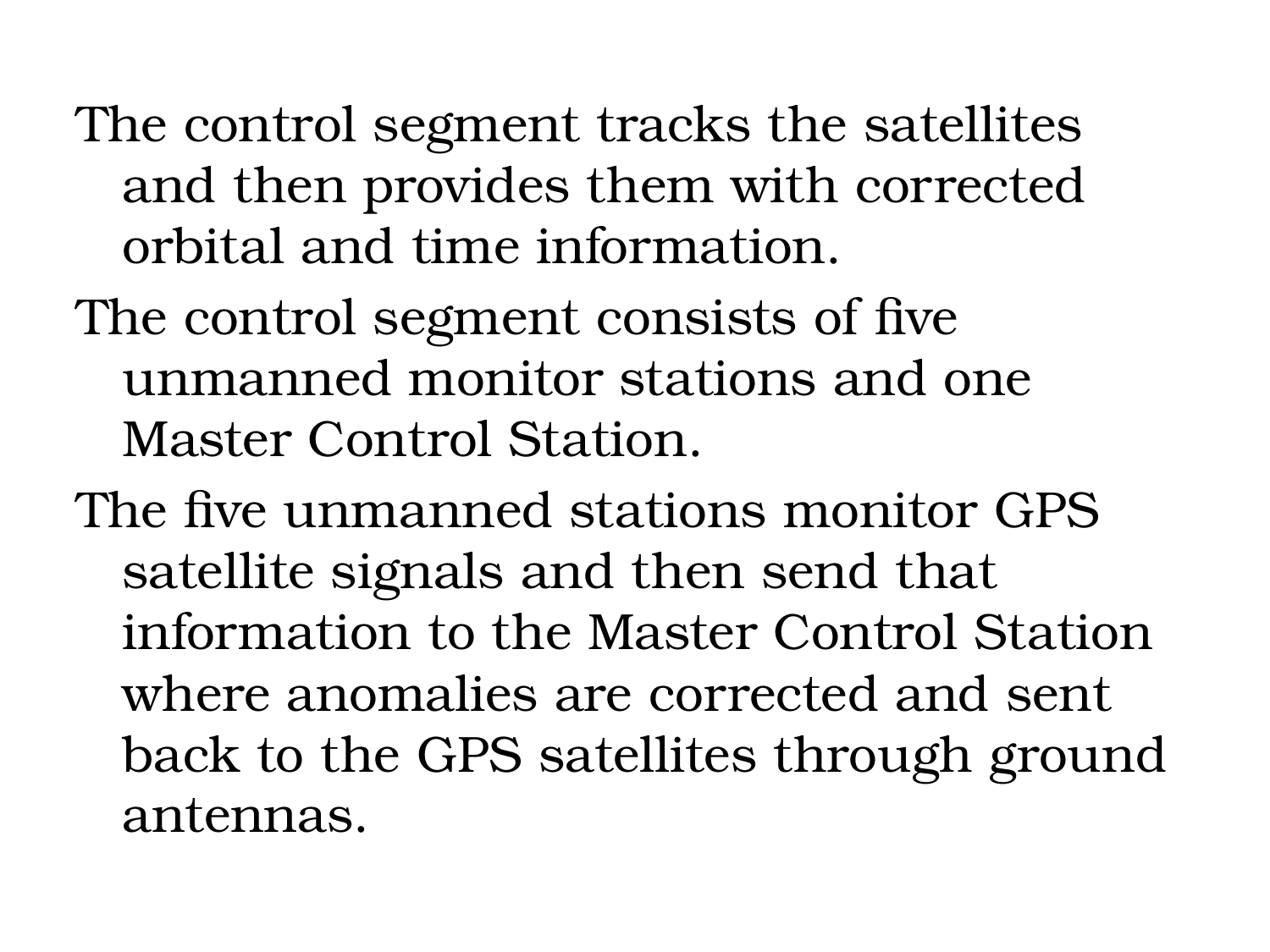

The control segment tracks the satellites and then provides them with corrected orbital and time information.
The control segment consists of five unmanned monitor stations and one Master Control Station.
The five unmanned stations monitor GPS satellite signals and then send that information to the Master Control Station where anomalies are corrected and sent back to the GPS satellites through ground antennas.